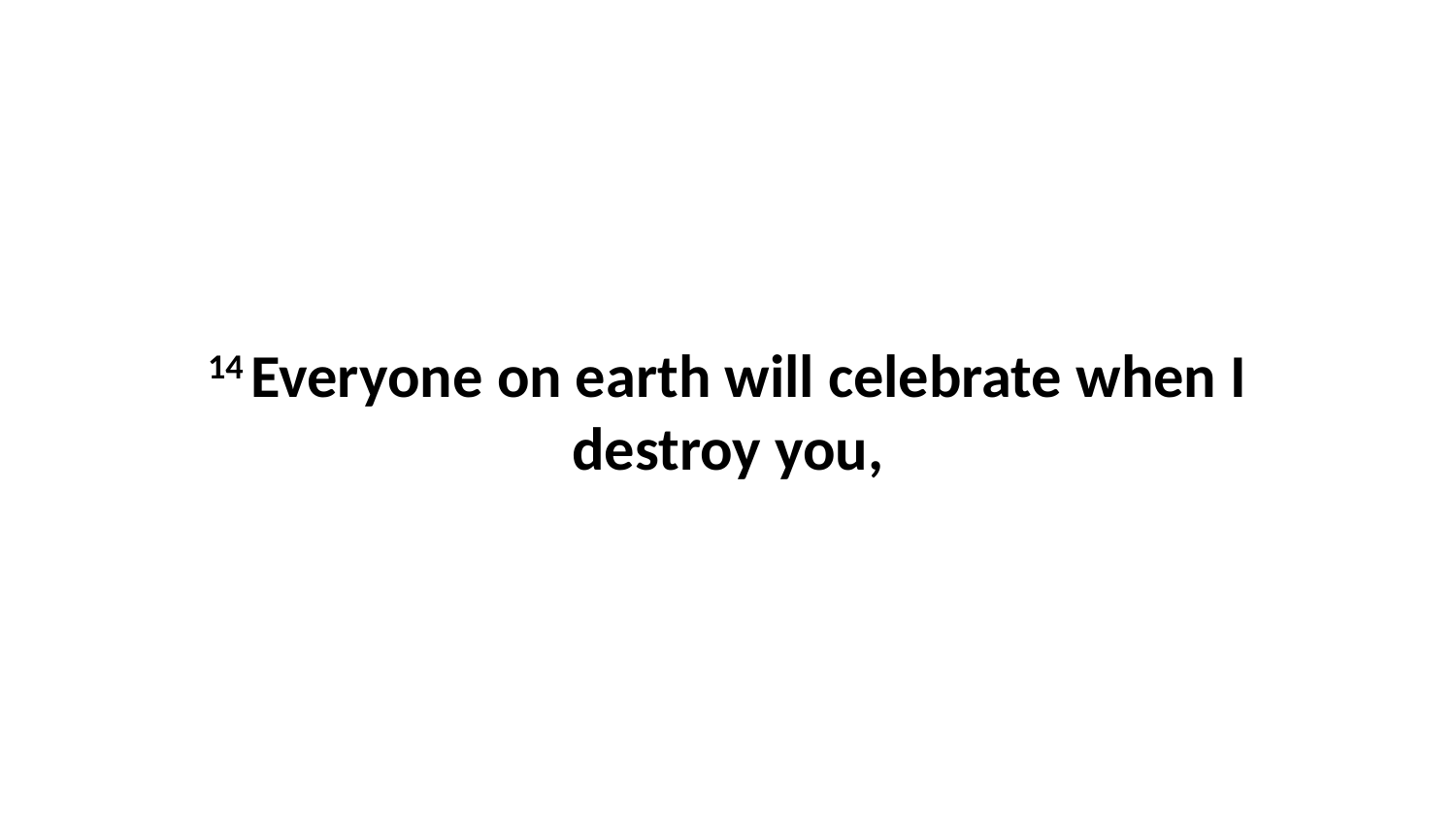

14 Everyone on earth will celebrate when I destroy you,